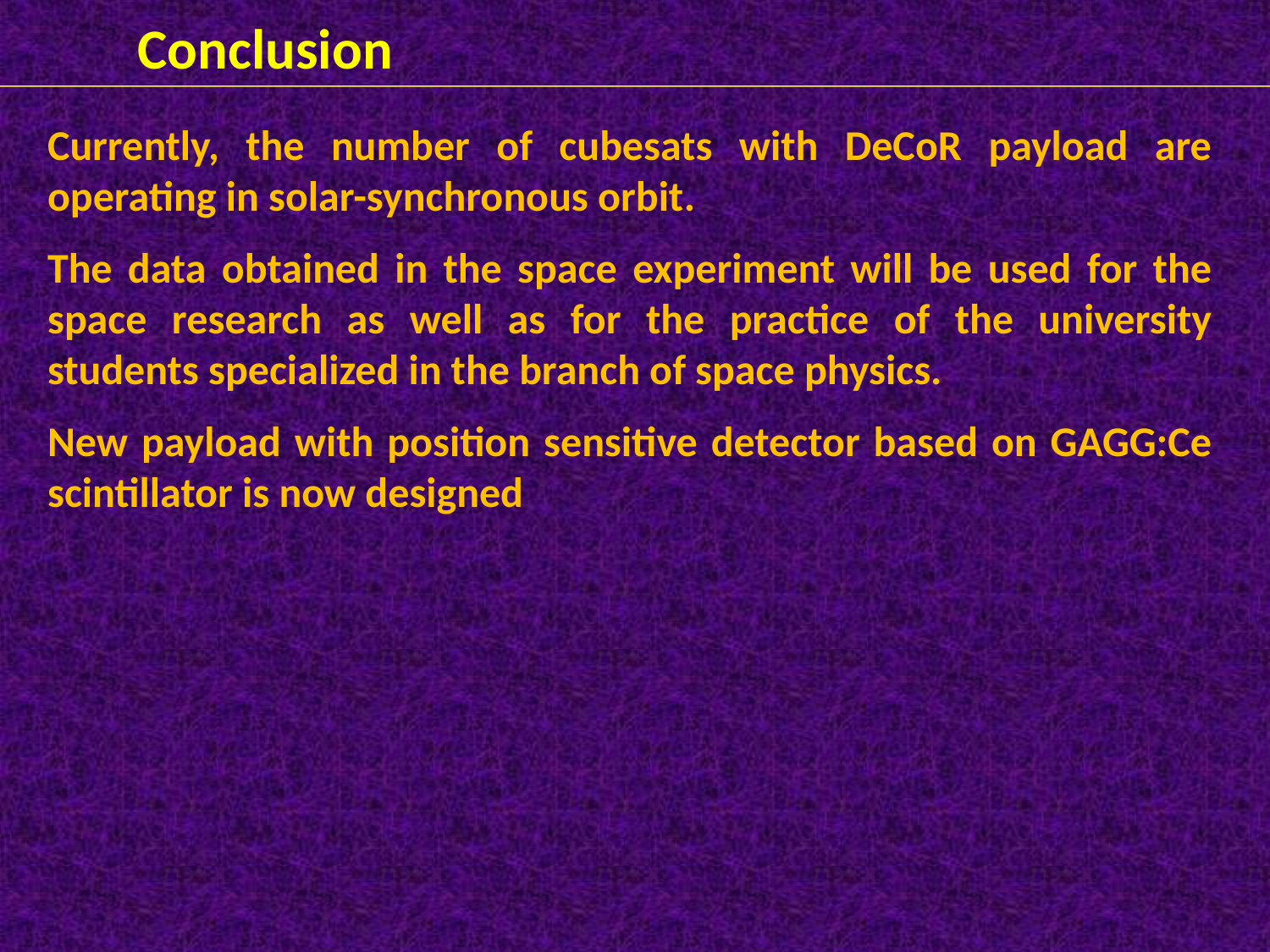

Conclusion

Currently, the number of cubesats with DeCoR payload are operating in solar-synchronous orbit.
The data obtained in the space experiment will be used for the space research as well as for the practice of the university students specialized in the branch of space physics.
New payload with position sensitive detector based on GAGG:Ce scintillator is now designed